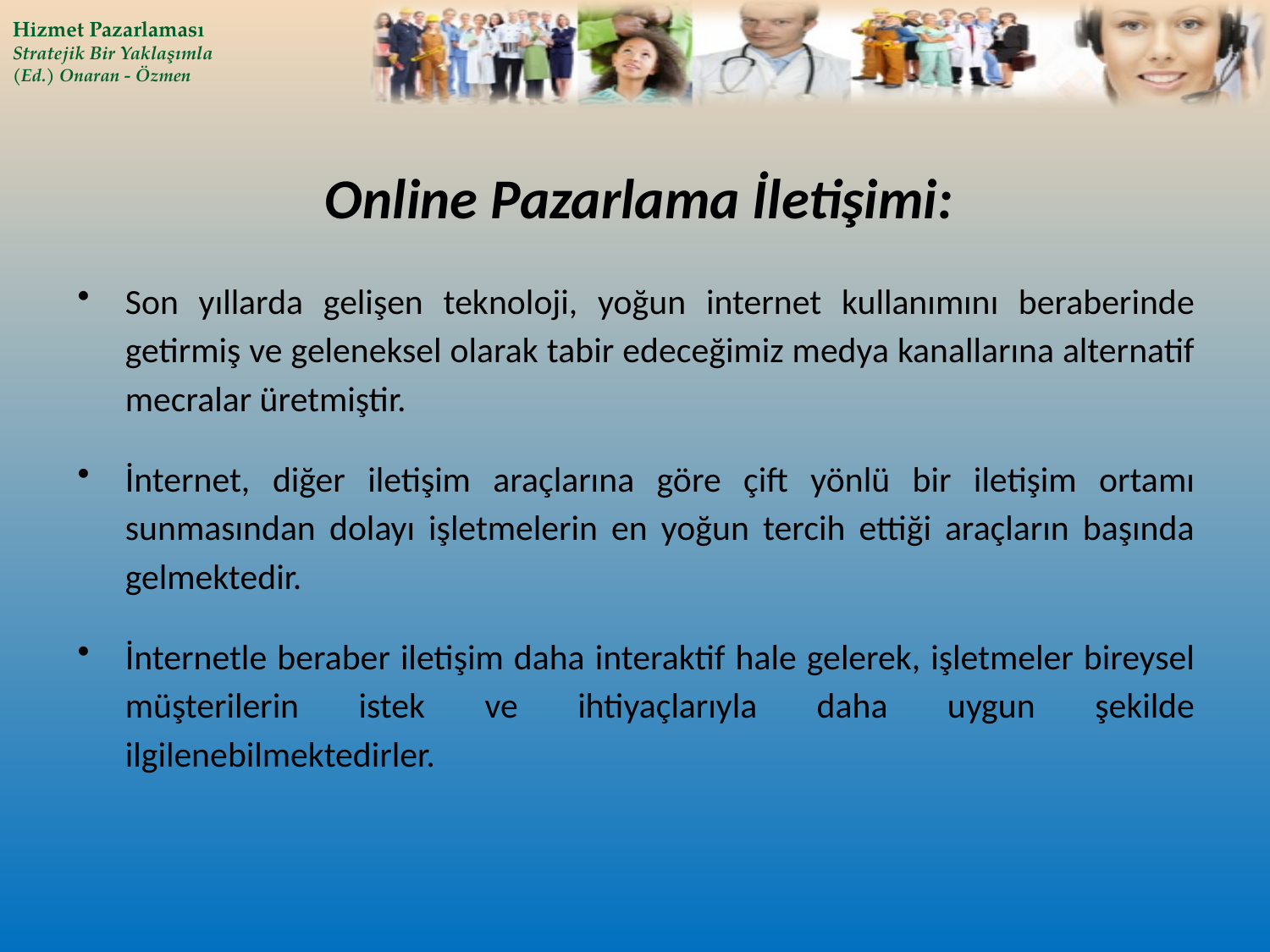

# Online Pazarlama İletişimi:
Son yıllarda gelişen teknoloji, yoğun internet kullanımını beraberinde getirmiş ve geleneksel olarak tabir edeceğimiz medya kanallarına alternatif mecralar üretmiştir.
İnternet, diğer iletişim araçlarına göre çift yönlü bir iletişim ortamı sunmasından dolayı işletmelerin en yoğun tercih ettiği araçların başında gelmektedir.
İnternetle beraber iletişim daha interaktif hale gelerek, işletmeler bireysel müşterilerin istek ve ihtiyaçlarıyla daha uygun şekilde ilgilenebilmektedirler.